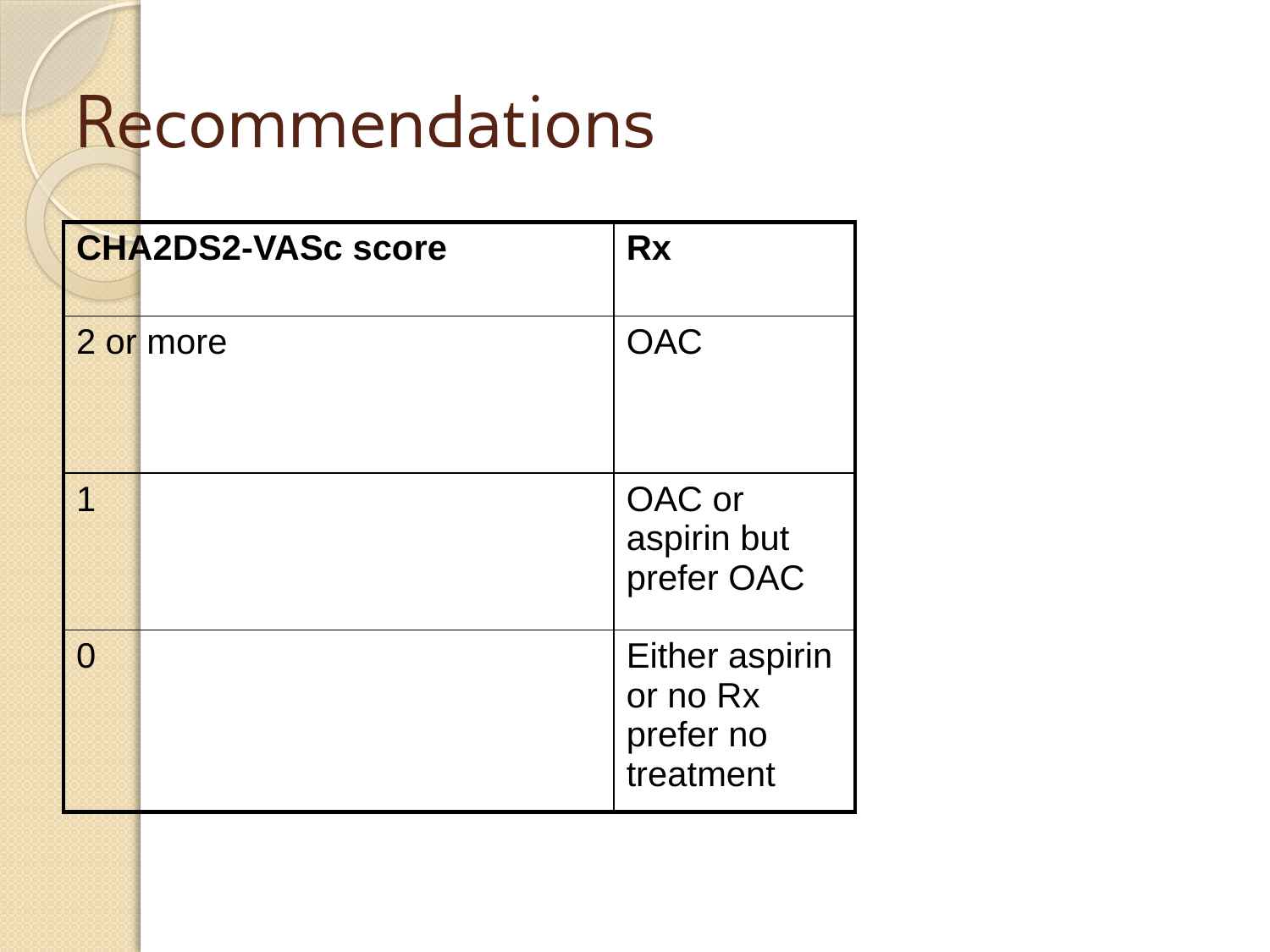

# Recommendations
| CHA2DS2-VASc score | Rx |
| --- | --- |
| 2 or more | OAC |
| 1 | OAC or aspirin but prefer OAC |
| 0 | Either aspirin or no Rx prefer no treatment |